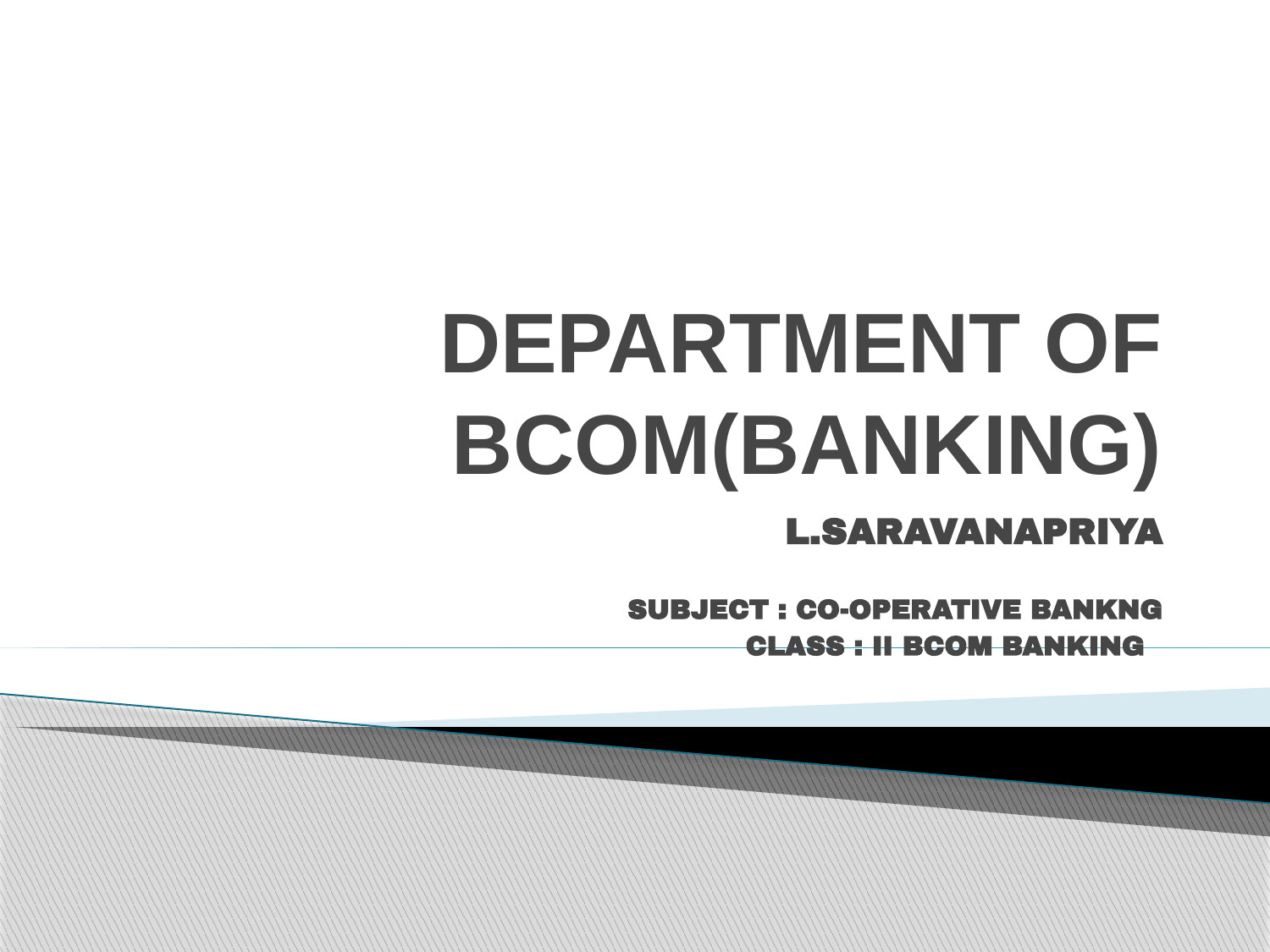

# DEPARTMENT OF BCOM(BANKING)
L.SARAVANAPRIYA

SUBJECT : CO-OPERATIVE BANKNG
CLASS : II BCOM BANKING